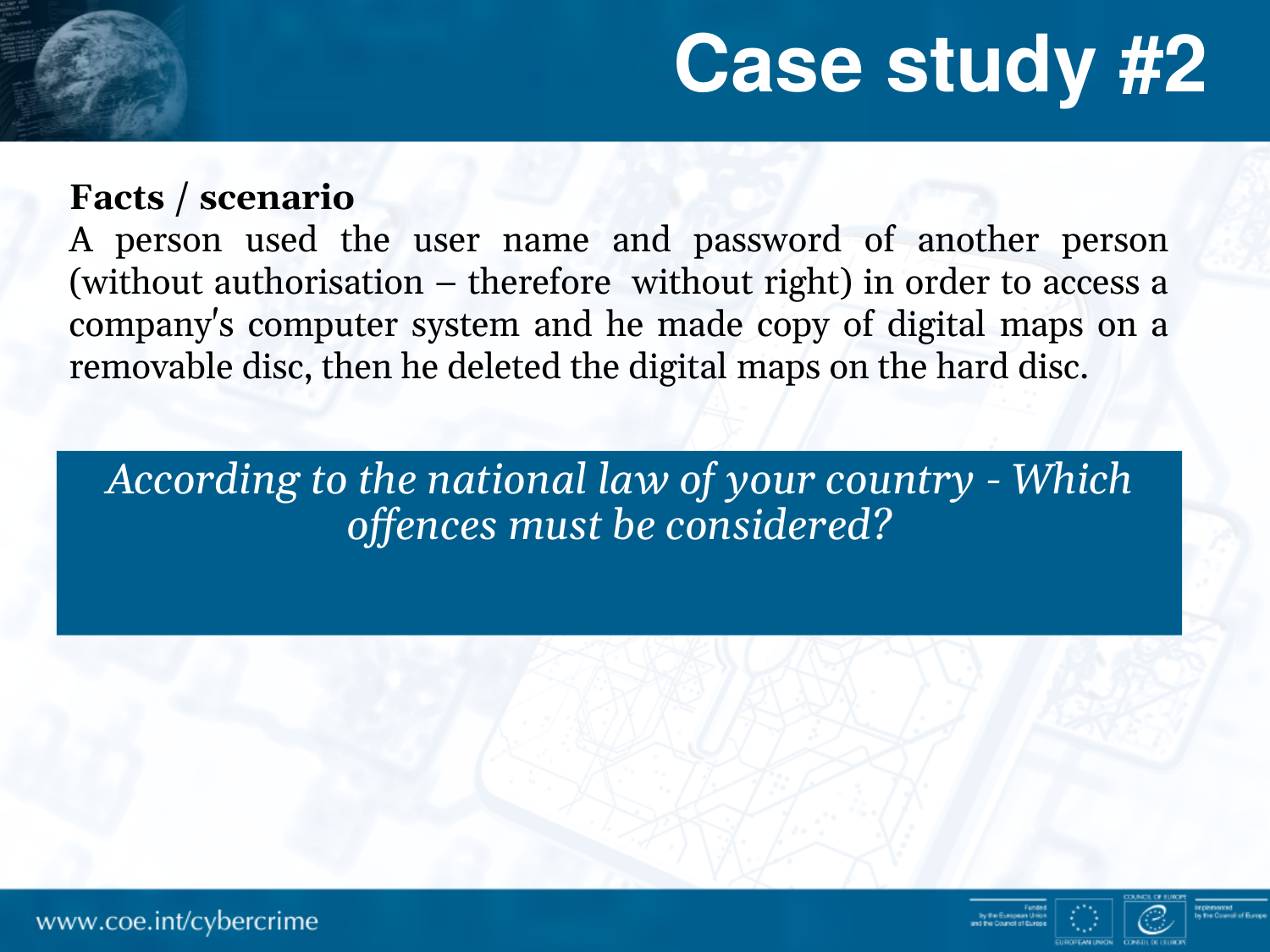

# Case study #2
Facts / scenario
A person used the user name and password of another person (without authorisation – therefore  without right) in order to access a company's computer system and he made copy of digital maps on a removable disc, then he deleted the digital maps on the hard disc.

According to the national law of your country - Which offences must be considered?